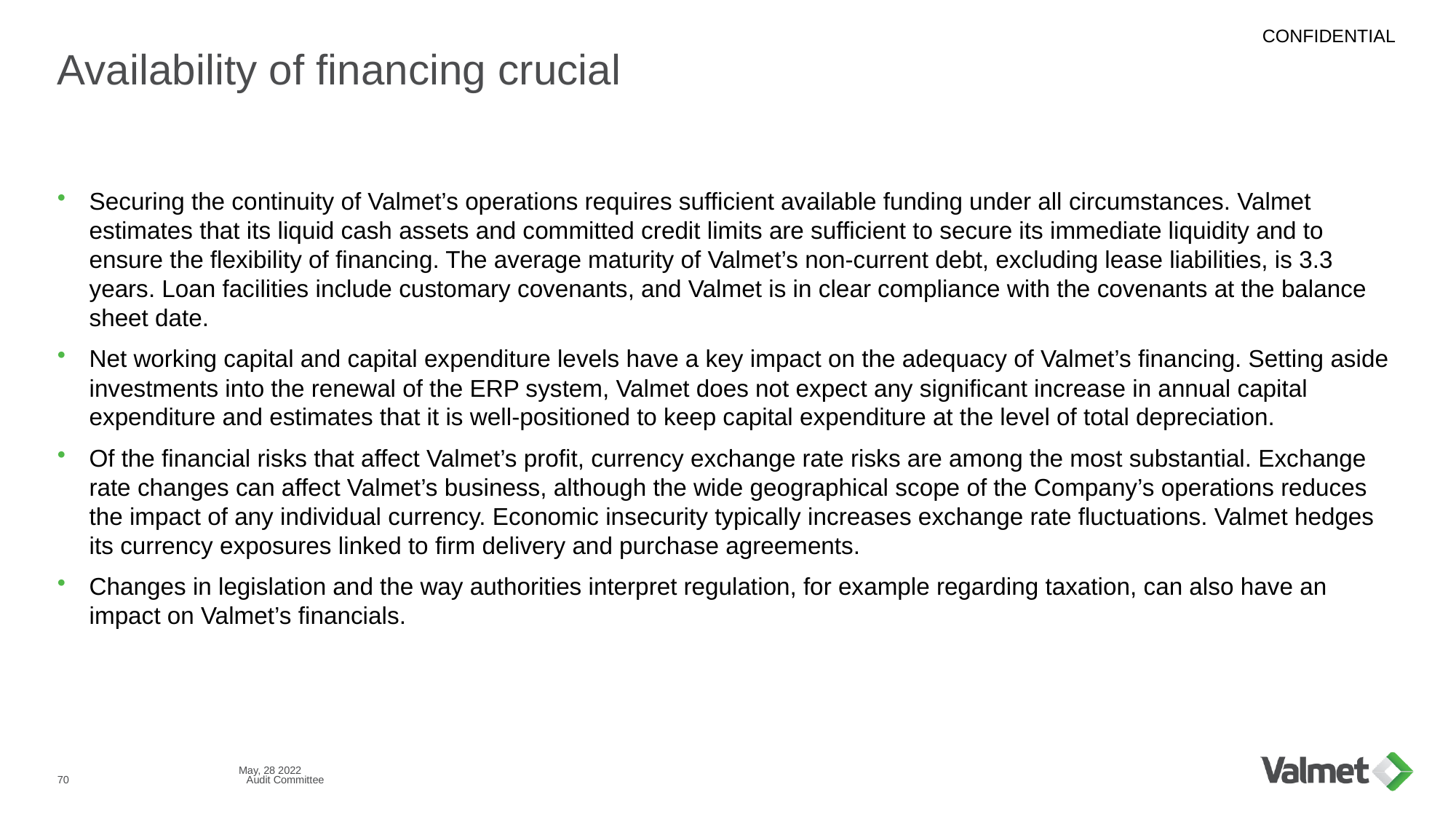

# Availability of financing crucial
Securing the continuity of Valmet’s operations requires sufficient available funding under all circumstances. Valmet estimates that its liquid cash assets and committed credit limits are sufficient to secure its immediate liquidity and to ensure the flexibility of financing. The average maturity of Valmet’s non-current debt, excluding lease liabilities, is 3.3 years. Loan facilities include customary covenants, and Valmet is in clear compliance with the covenants at the balance sheet date.
Net working capital and capital expenditure levels have a key impact on the adequacy of Valmet’s financing. Setting aside investments into the renewal of the ERP system, Valmet does not expect any significant increase in annual capital expenditure and estimates that it is well-positioned to keep capital expenditure at the level of total depreciation.
Of the financial risks that affect Valmet’s profit, currency exchange rate risks are among the most substantial. Exchange rate changes can affect Valmet’s business, although the wide geographical scope of the Company’s operations reduces the impact of any individual currency. Economic insecurity typically increases exchange rate fluctuations. Valmet hedges its currency exposures linked to firm delivery and purchase agreements.
Changes in legislation and the way authorities interpret regulation, for example regarding taxation, can also have an impact on Valmet’s financials.

May, 28 2022
70
Audit Committee